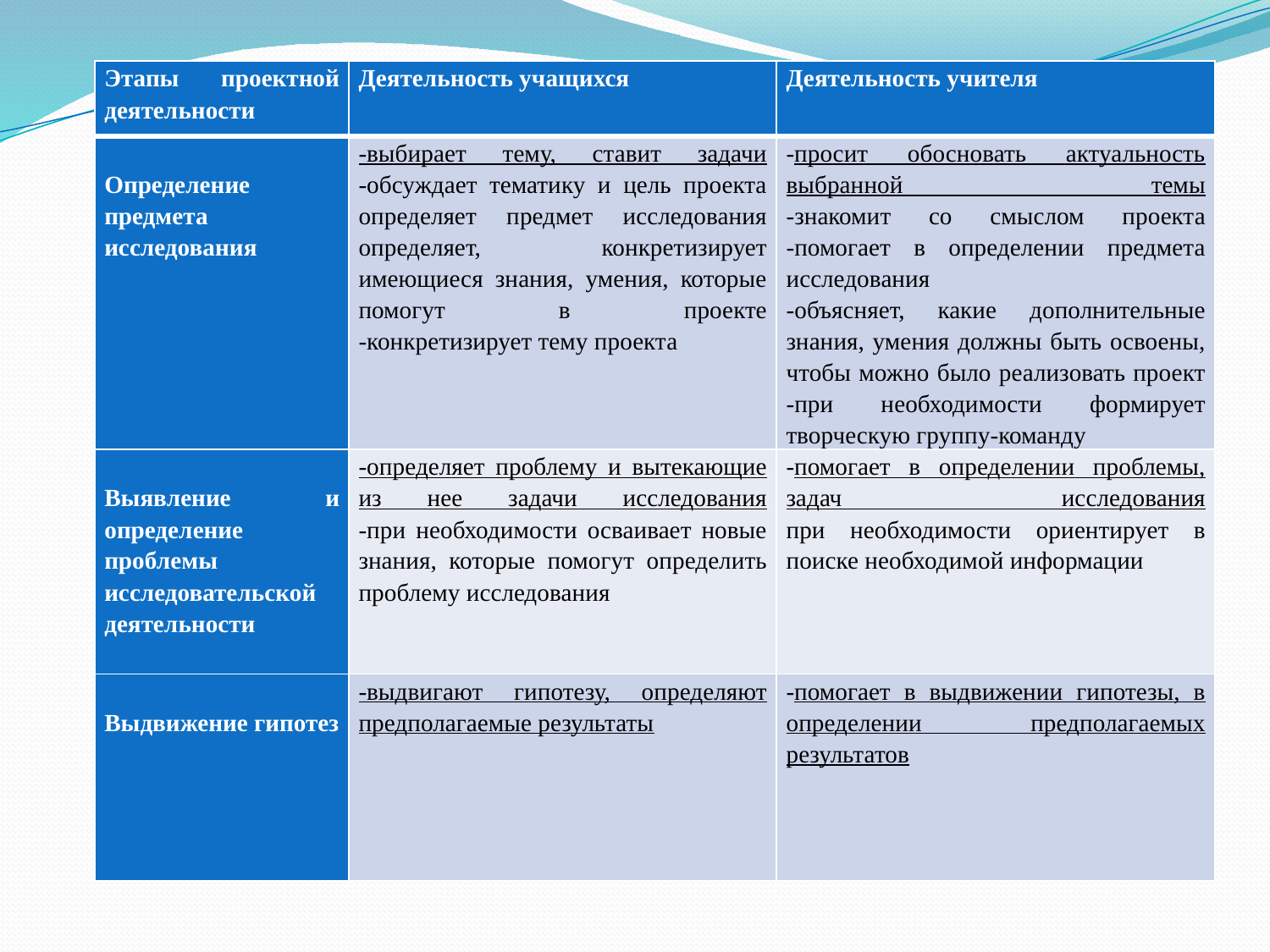

| Этапы проектной деятельности | Деятельность учащихся | Деятельность учителя |
| --- | --- | --- |
| Определение предмета исследования | -выбирает тему, ставит задачи -обсуждает тематику и цель проекта определяет предмет исследования определяет, конкретизирует имеющиеся знания, умения, которые помогут в проекте -конкретизирует тему проекта | -просит обосновать актуальность выбранной темы -знакомит со смыслом проекта -помогает в определении предмета исследования -объясняет, какие дополнительные знания, умения должны быть освоены, чтобы можно было реализовать проект -при необходимости формирует творческую группу-команду |
| Выявление и определение проблемы исследовательской деятельности | -определяет проблему и вытекающие из нее задачи исследования -при необходимости осваивает новые знания, которые помогут определить проблему исследования | -помогает в определении проблемы, задач исследования при необходимости ориентирует в поиске необходимой информации |
| Выдвижение гипотез | -выдвигают гипотезу, определяют предполагаемые результаты | -помогает в выдвижении гипотезы, в определении предполагаемых результатов |
#